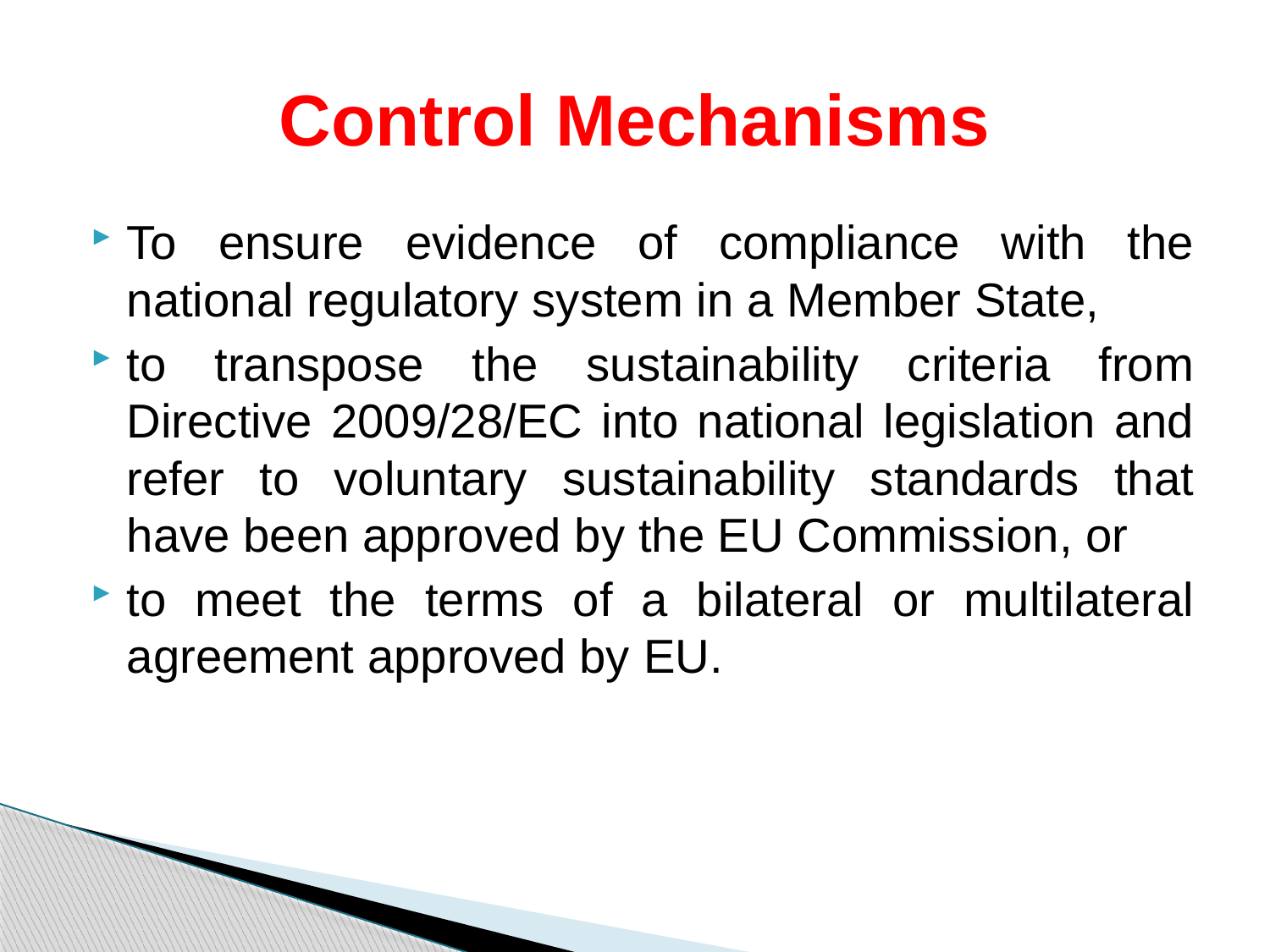

# Control Mechanisms
To ensure evidence of compliance with the national regulatory system in a Member State,
to transpose the sustainability criteria from Directive 2009/28/EC into national legislation and refer to voluntary sustainability standards that have been approved by the EU Commission, or
to meet the terms of a bilateral or multilateral agreement approved by EU.